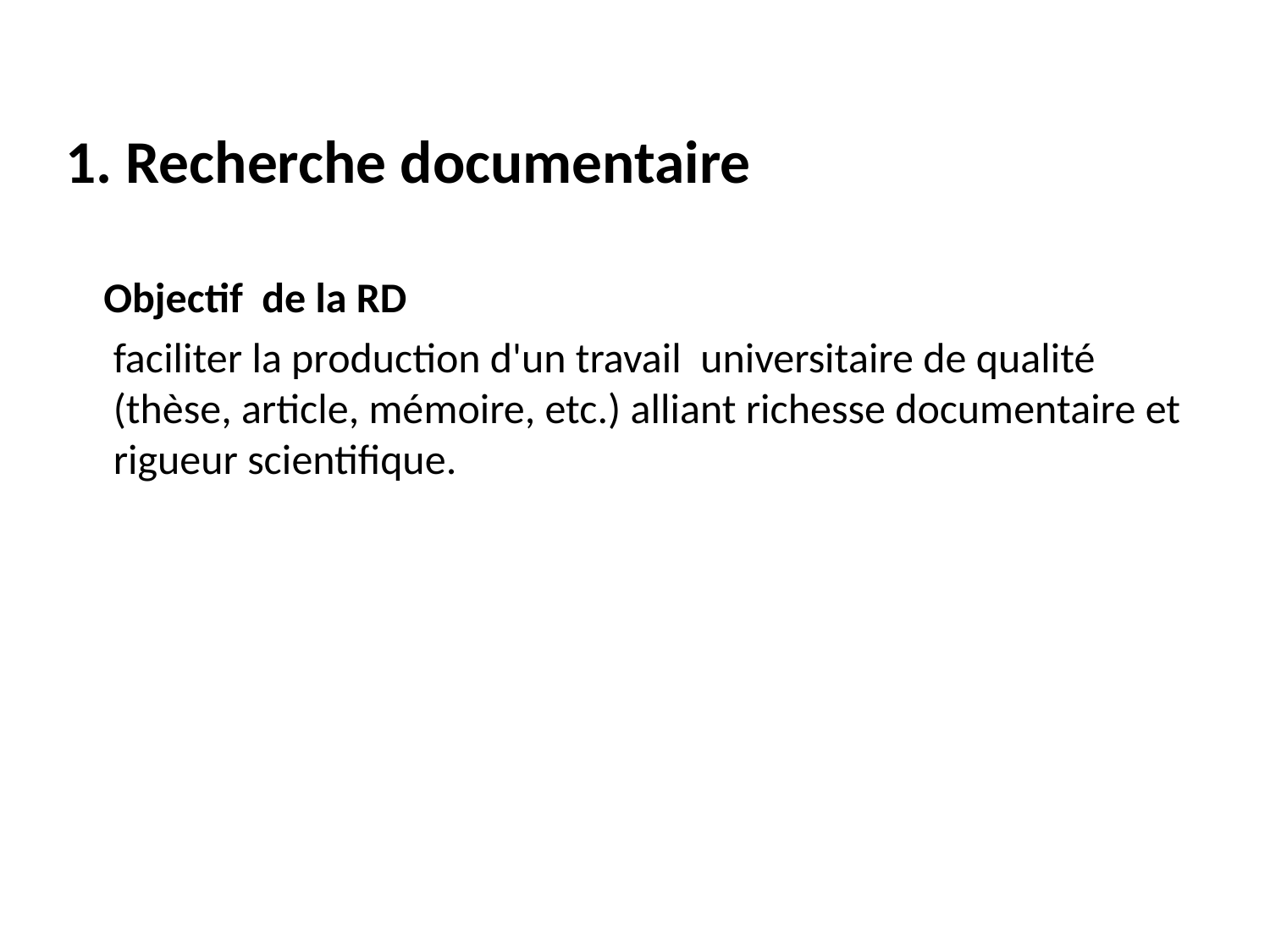

# 1. Recherche documentaire
    Objectif  de la RD
     faciliter la production d'un travail  universitaire de qualité (thèse, article, mémoire, etc.) alliant richesse documentaire et rigueur scientifique.